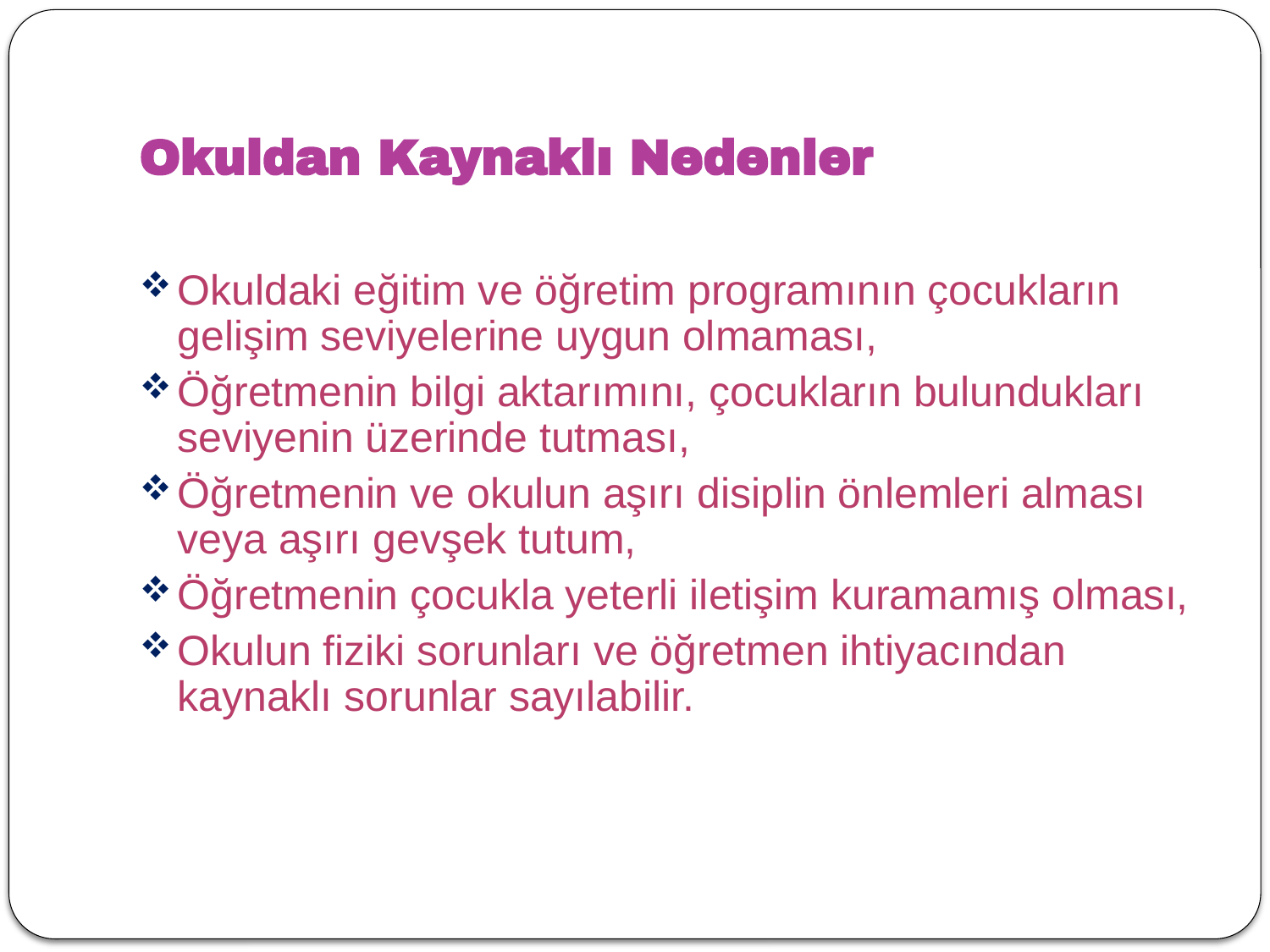

# Okuldan Kaynaklı Nedenler

Okuldaki eğitim ve öğretim programının çocukların gelişim seviyelerine uygun olmaması,
Öğretmenin bilgi aktarımını, çocukların bulundukları seviyenin üzerinde tutması,
Öğretmenin ve okulun aşırı disiplin önlemleri alması veya aşırı gevşek tutum,
Öğretmenin çocukla yeterli iletişim kuramamış olması,
Okulun fiziki sorunları ve öğretmen ihtiyacından kaynaklı sorunlar sayılabilir.